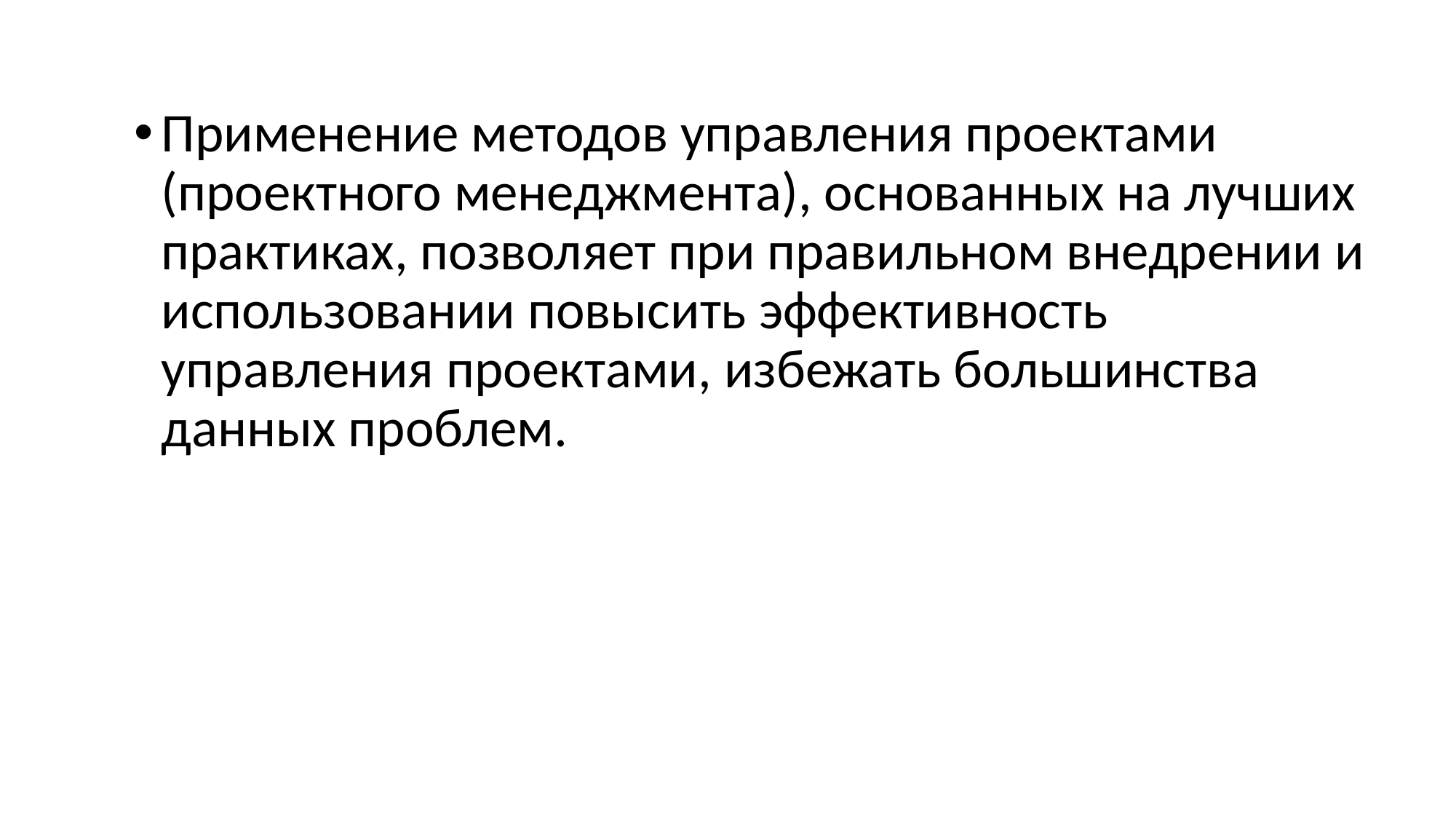

Применение методов управления проектами (проектного менеджмента), основанных на лучших практиках, позволяет при правильном внедрении и использовании повысить эффективность управления проектами, избежать большинства данных проблем.